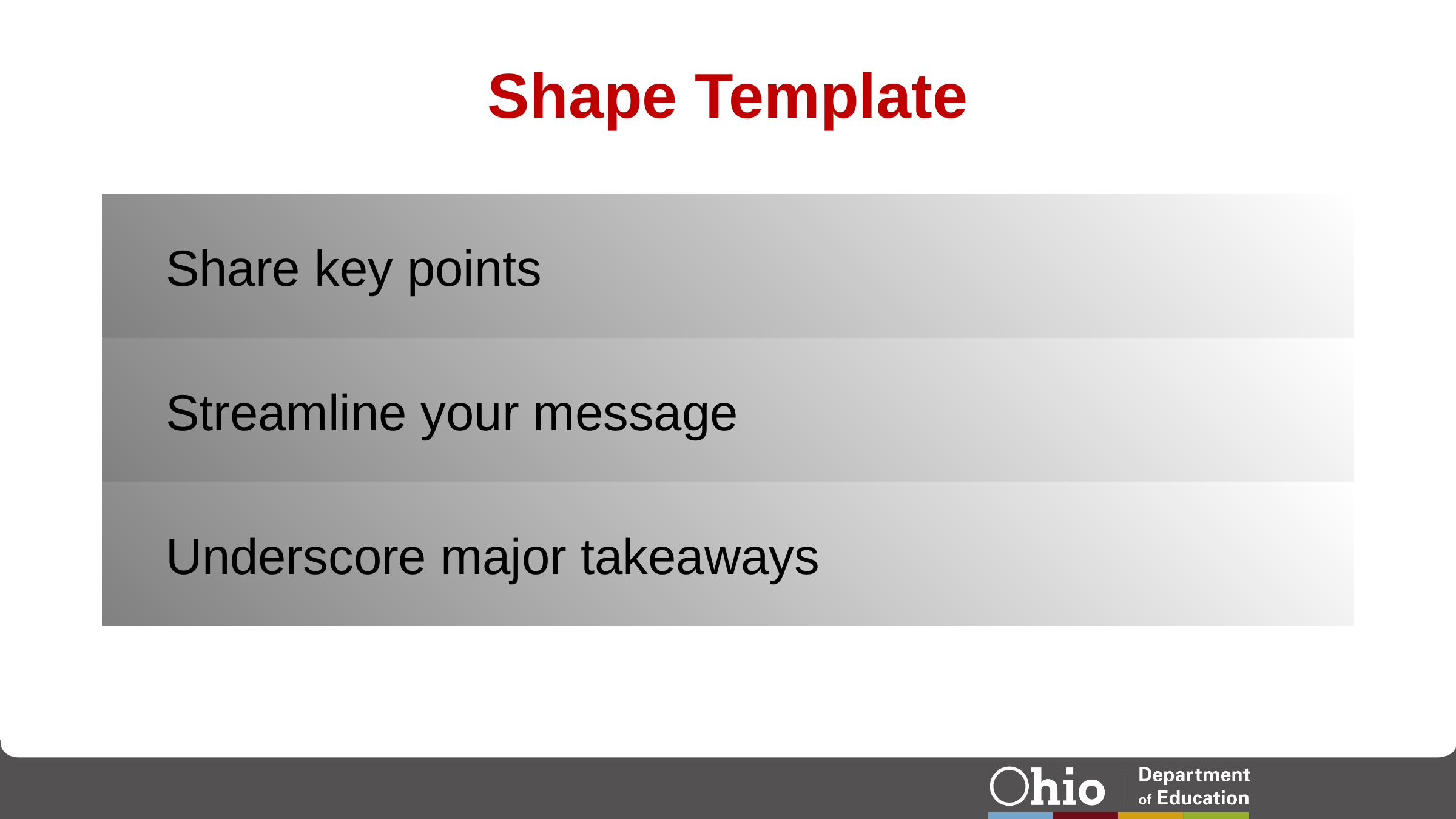

# Shape Template
Share key points
Streamline your message
Underscore major takeaways